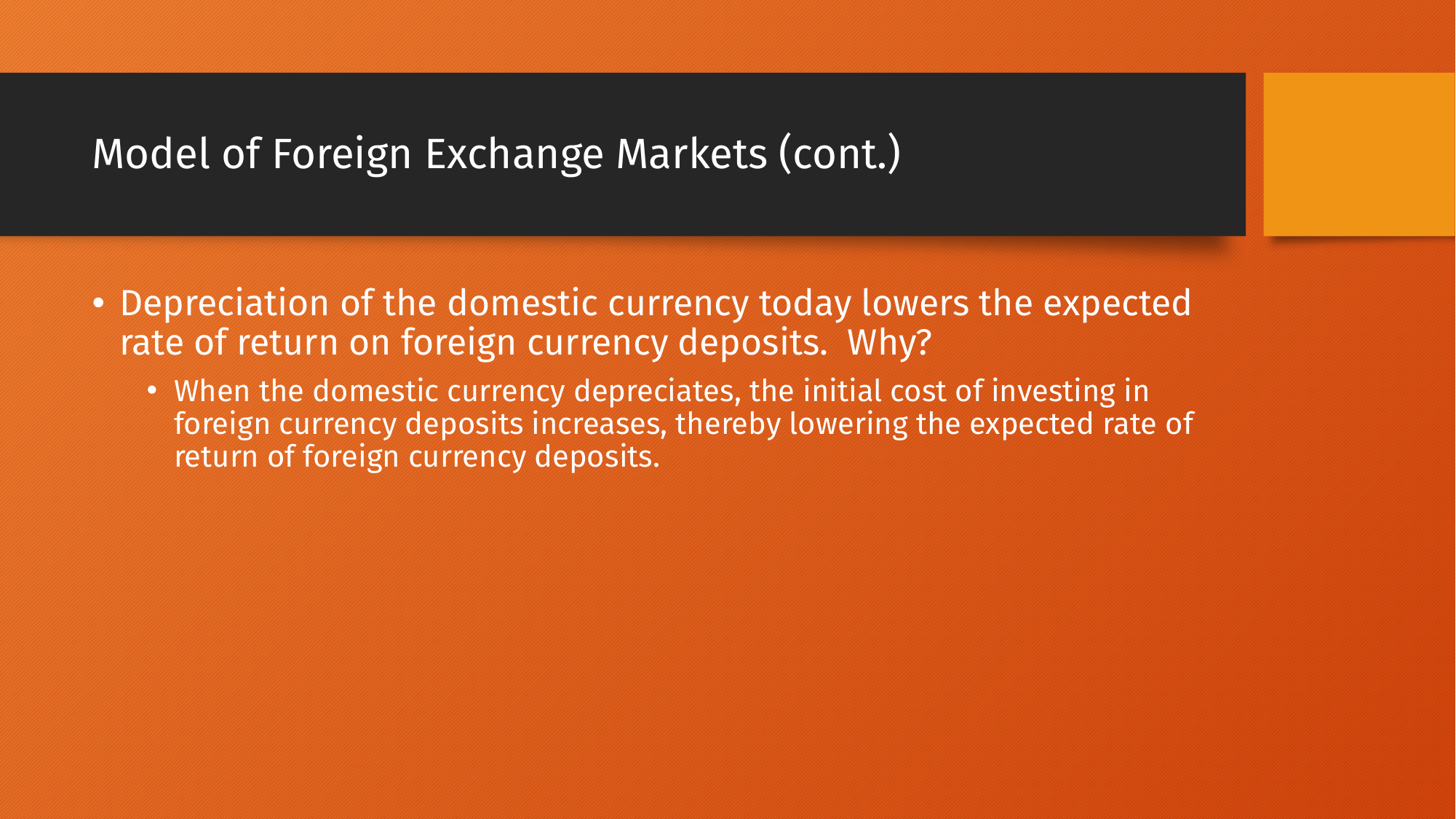

# Model of Foreign Exchange Markets (cont.)
Depreciation of the domestic currency today lowers the expected rate of return on foreign currency deposits.  Why?
When the domestic currency depreciates, the initial cost of investing in foreign currency deposits increases, thereby lowering the expected rate of return of foreign currency deposits.